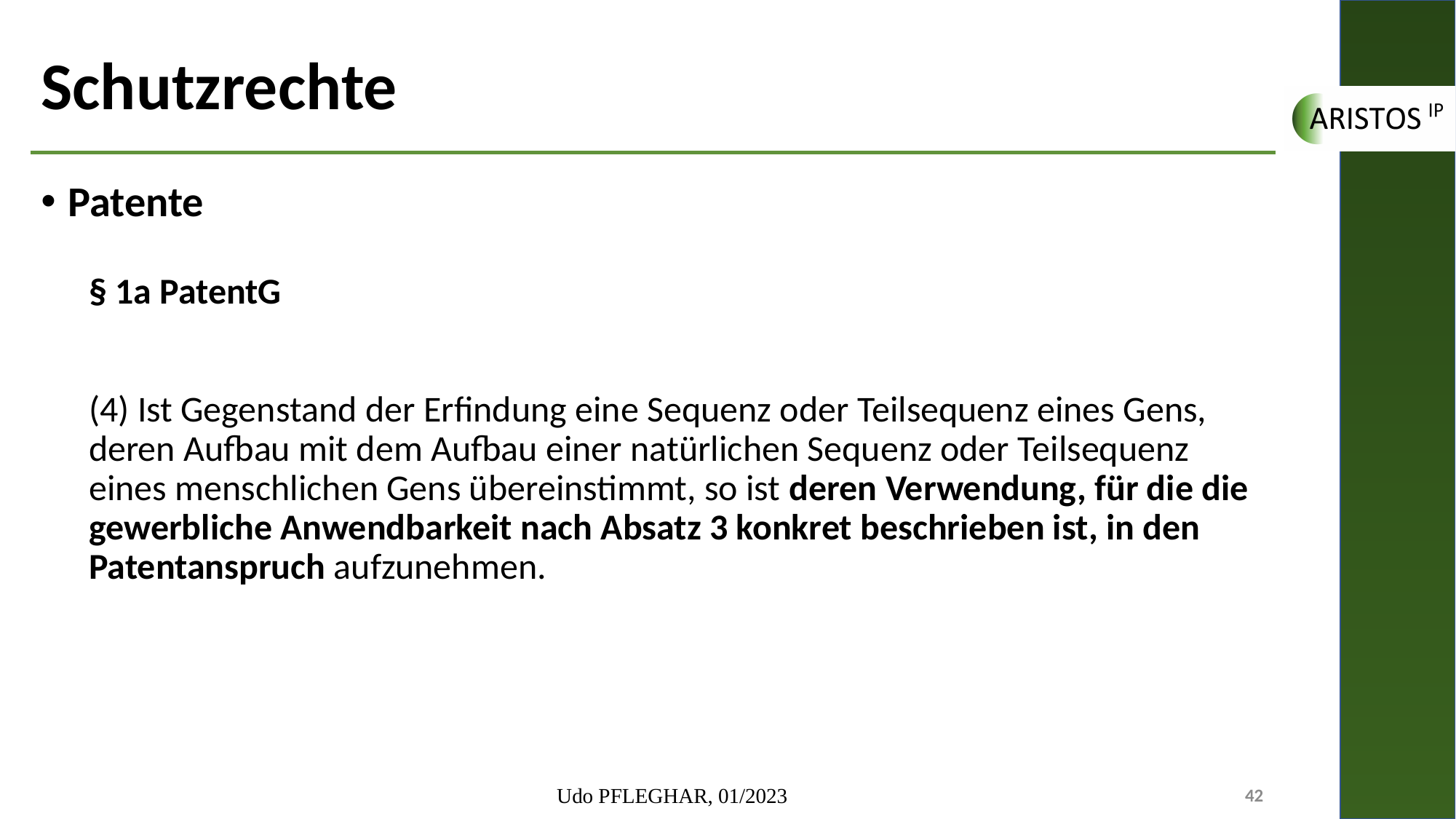

# Schutzrechte
Patente
§ 1a PatentG
(4) Ist Gegenstand der Erfindung eine Sequenz oder Teilsequenz eines Gens, deren Aufbau mit dem Aufbau einer natürlichen Sequenz oder Teilsequenz eines menschlichen Gens übereinstimmt, so ist deren Verwendung, für die die gewerbliche Anwendbarkeit nach Absatz 3 konkret beschrieben ist, in den Patentanspruch aufzunehmen.

Udo PFLEGHAR, 01/2023
42